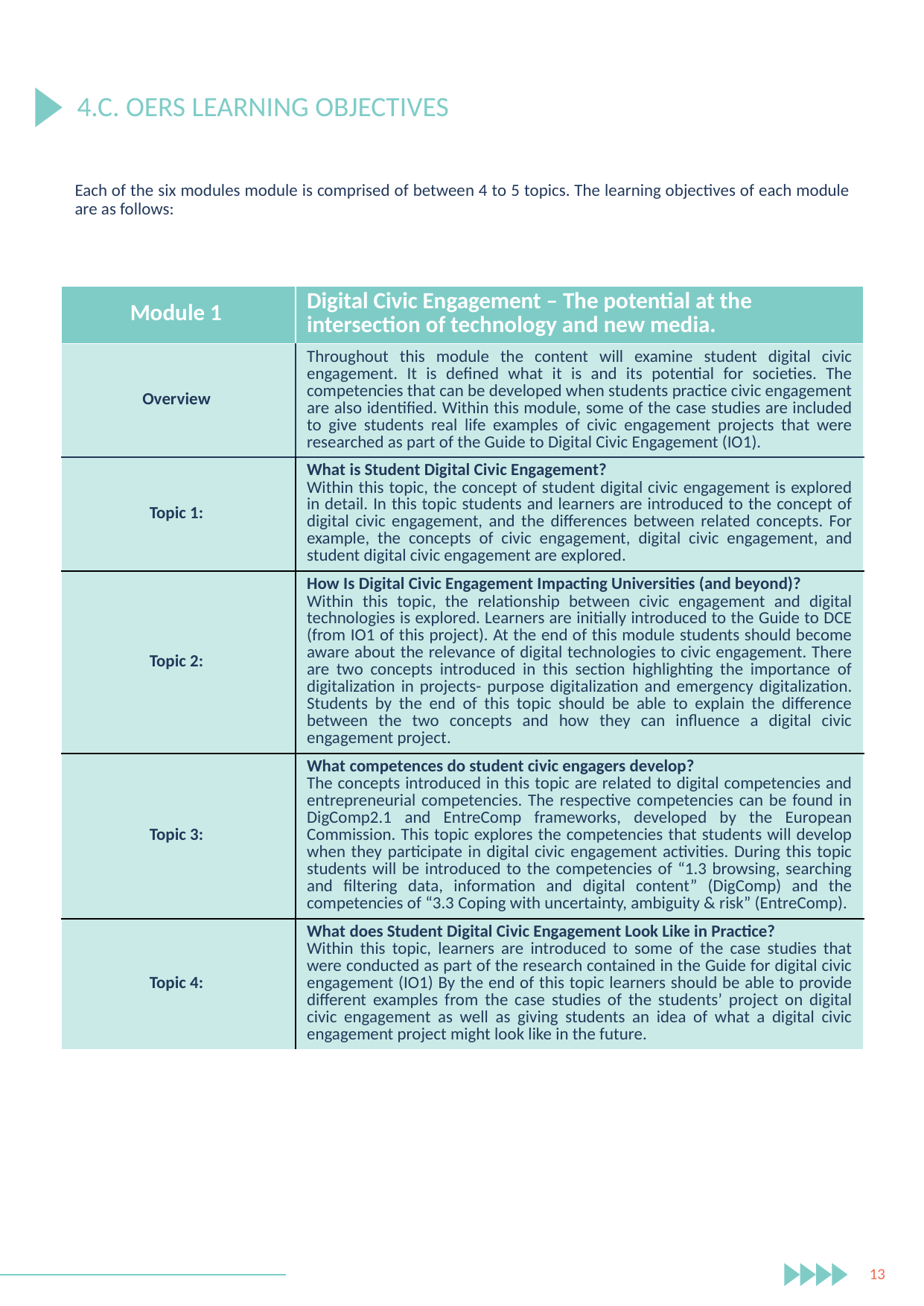

4.C. OERS LEARNING OBJECTIVES

Each of the six modules module is comprised of between 4 to 5 topics. The learning objectives of each module are as follows:

| Module 1 | Digital Civic Engagement – The potential at the intersection of technology and new media. |
| --- | --- |
| Overview | Throughout this module the content will examine student digital civic engagement. It is defined what it is and its potential for societies. The competencies that can be developed when students practice civic engagement are also identified. Within this module, some of the case studies are included to give students real life examples of civic engagement projects that were researched as part of the Guide to Digital Civic Engagement (IO1). |
| Topic 1: | What is Student Digital Civic Engagement? Within this topic, the concept of student digital civic engagement is explored in detail. In this topic students and learners are introduced to the concept of digital civic engagement, and the differences between related concepts. For example, the concepts of civic engagement, digital civic engagement, and student digital civic engagement are explored. |
| Topic 2: | How Is Digital Civic Engagement Impacting Universities (and beyond)? Within this topic, the relationship between civic engagement and digital technologies is explored. Learners are initially introduced to the Guide to DCE (from IO1 of this project). At the end of this module students should become aware about the relevance of digital technologies to civic engagement. There are two concepts introduced in this section highlighting the importance of digitalization in projects- purpose digitalization and emergency digitalization. Students by the end of this topic should be able to explain the difference between the two concepts and how they can influence a digital civic engagement project. |
| Topic 3: | What competences do student civic engagers develop? The concepts introduced in this topic are related to digital competencies and entrepreneurial competencies. The respective competencies can be found in DigComp2.1 and EntreComp frameworks, developed by the European Commission. This topic explores the competencies that students will develop when they participate in digital civic engagement activities. During this topic students will be introduced to the competencies of “1.3 browsing, searching and filtering data, information and digital content” (DigComp) and the competencies of “3.3 Coping with uncertainty, ambiguity & risk” (EntreComp). |
| Topic 4: | What does Student Digital Civic Engagement Look Like in Practice? Within this topic, learners are introduced to some of the case studies that were conducted as part of the research contained in the Guide for digital civic engagement (IO1) By the end of this topic learners should be able to provide different examples from the case studies of the students’ project on digital civic engagement as well as giving students an idea of what a digital civic engagement project might look like in the future. |